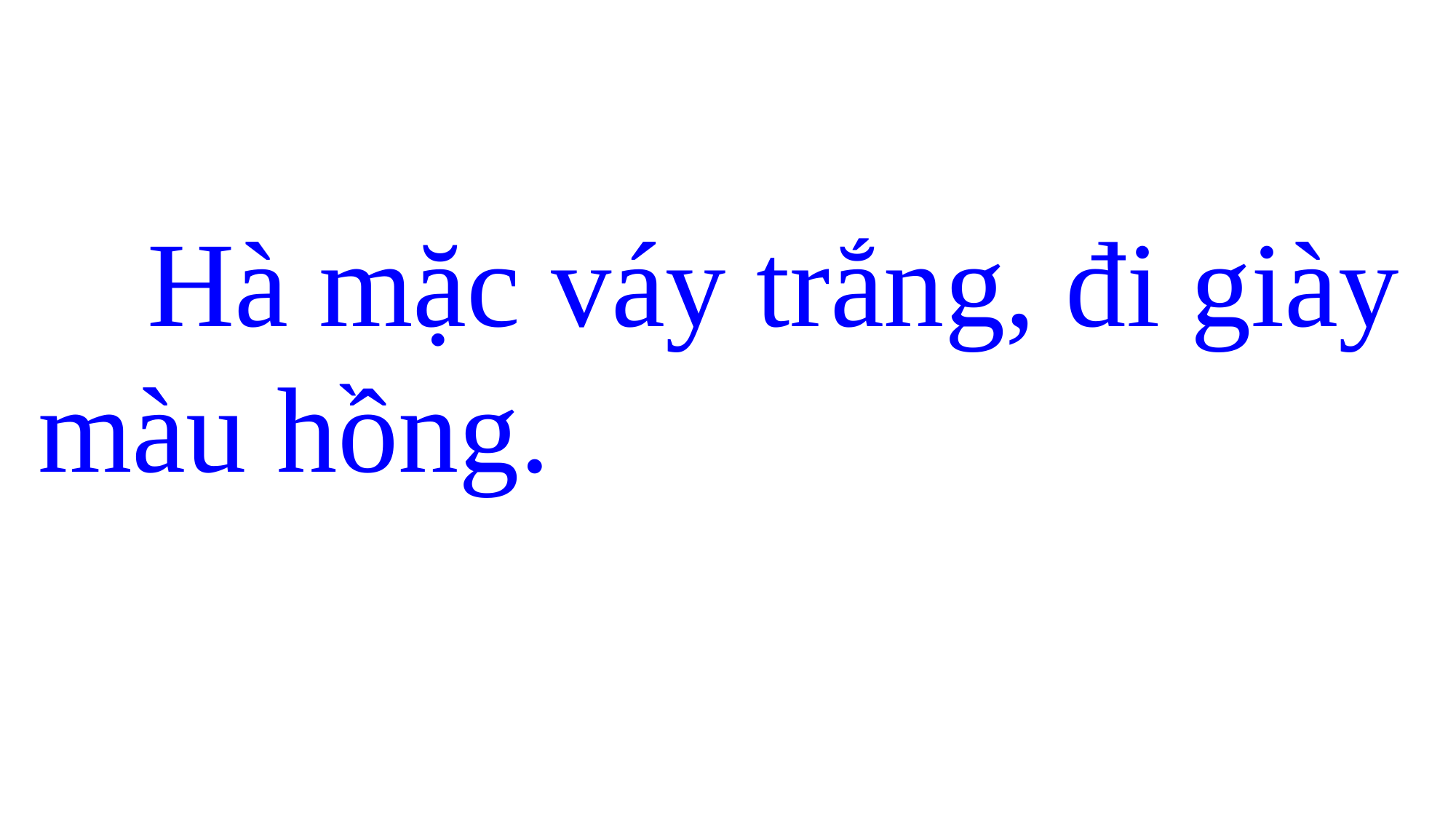

Hà mặc váy trắng, đi giày màu hồng.